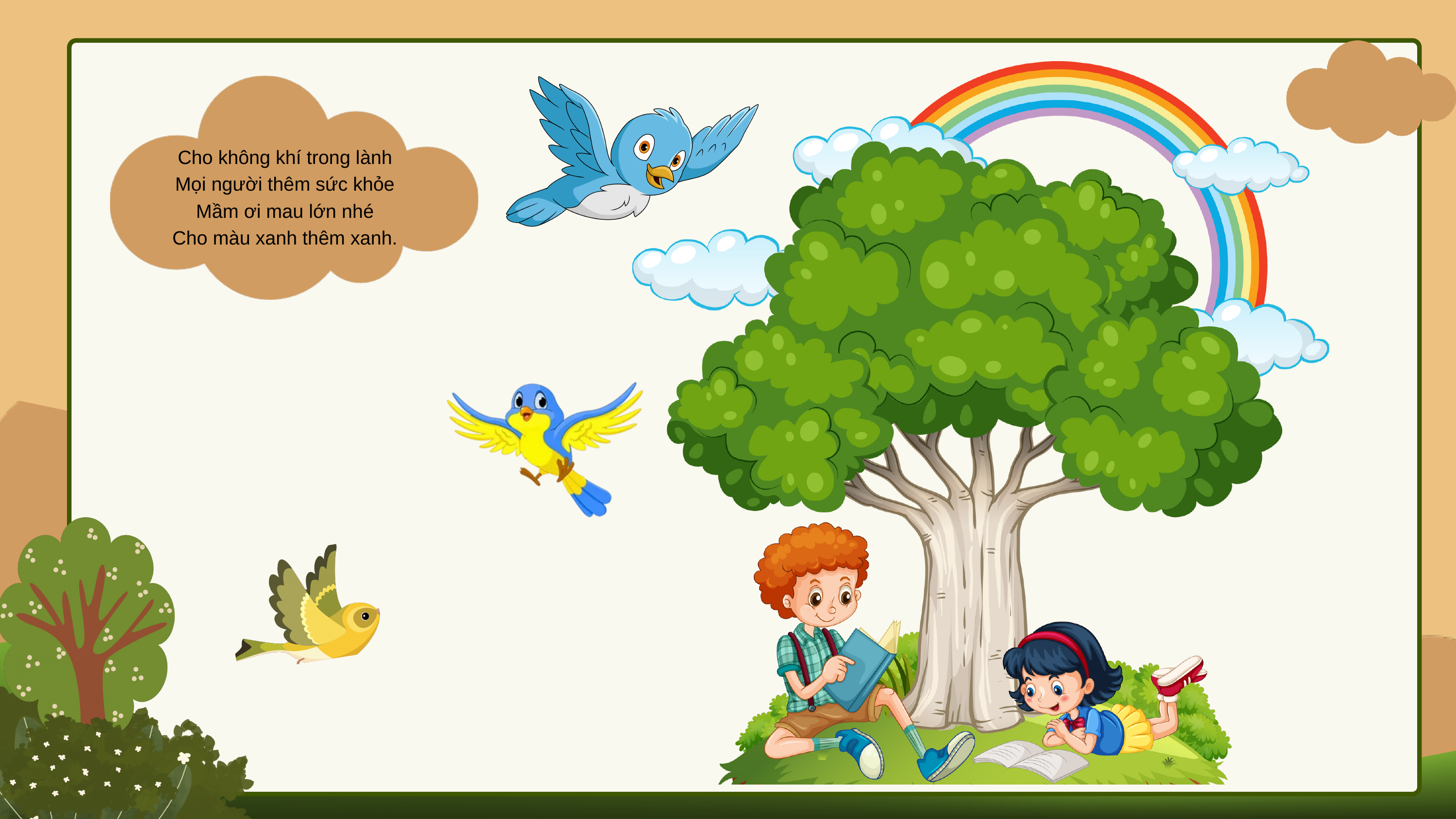

Cho không khí trong lành
Mọi người thêm sức khỏe
Mầm ơi mau lớn nhé
Cho màu xanh thêm xanh.